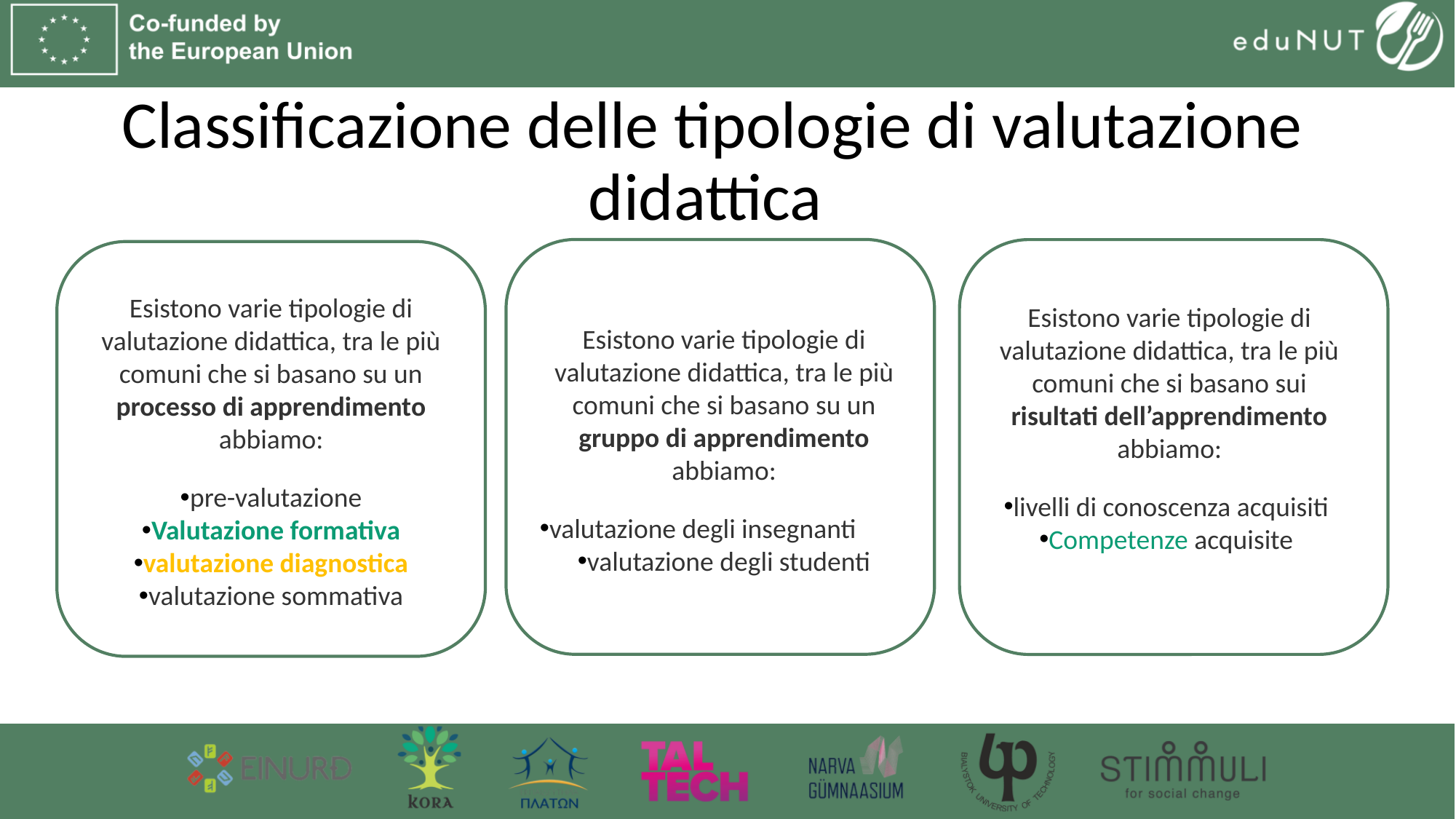

# Classificazione delle tipologie di valutazione didattica

Esistono varie tipologie di valutazione didattica, tra le più comuni che si basano su un processo di apprendimento abbiamo:

pre-valutazione
Valutazione formativa
valutazione diagnostica
valutazione sommativa

Esistono varie tipologie di valutazione didattica, tra le più comuni che si basano sui risultati dell’apprendimento abbiamo:

livelli di conoscenza acquisiti
Competenze acquisite

Esistono varie tipologie di valutazione didattica, tra le più comuni che si basano su un gruppo di apprendimento abbiamo:

valutazione degli insegnanti
valutazione degli studenti